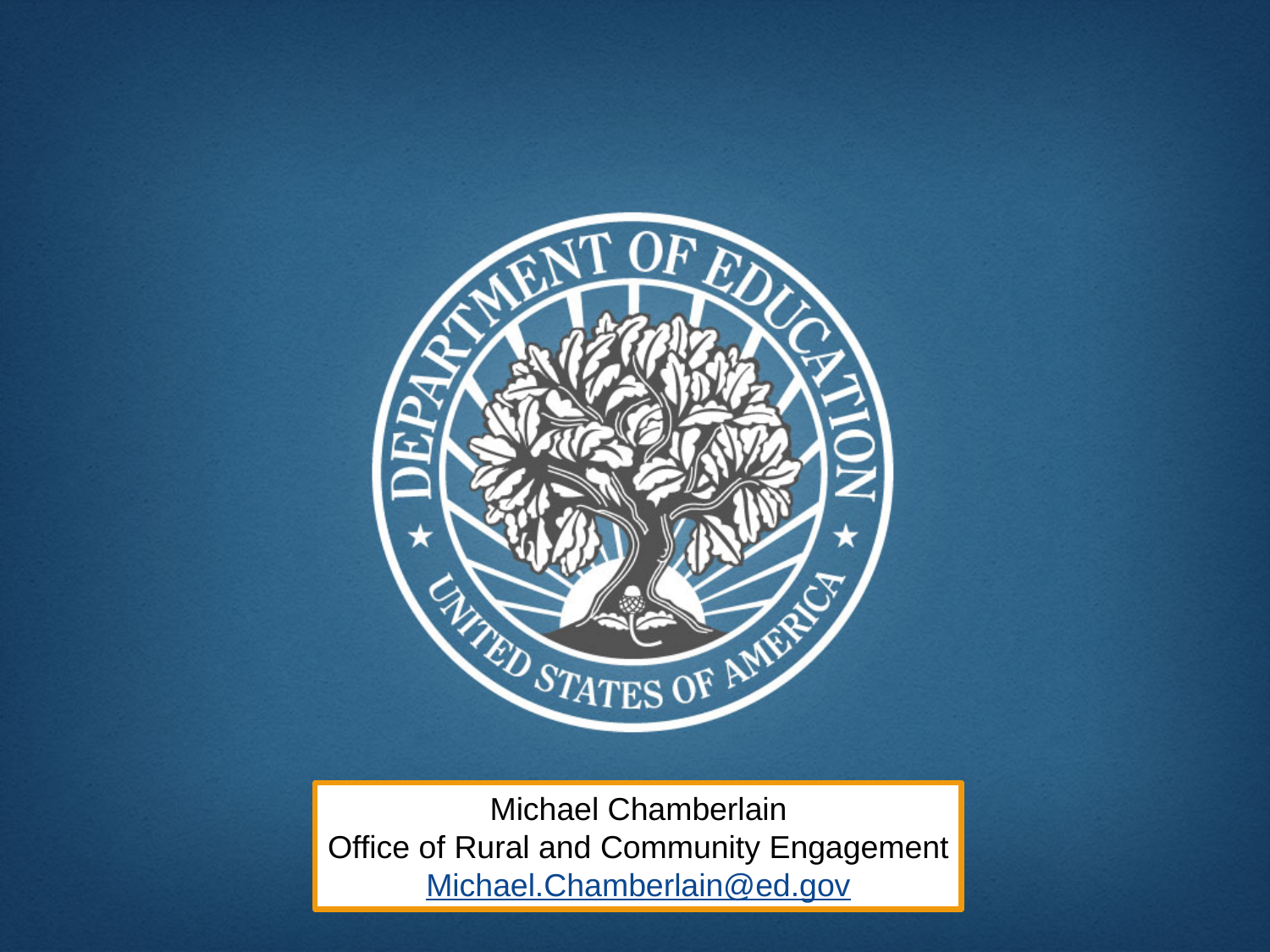

Michael Chamberlain
Office of Rural and Community Engagement
Michael.Chamberlain@ed.gov